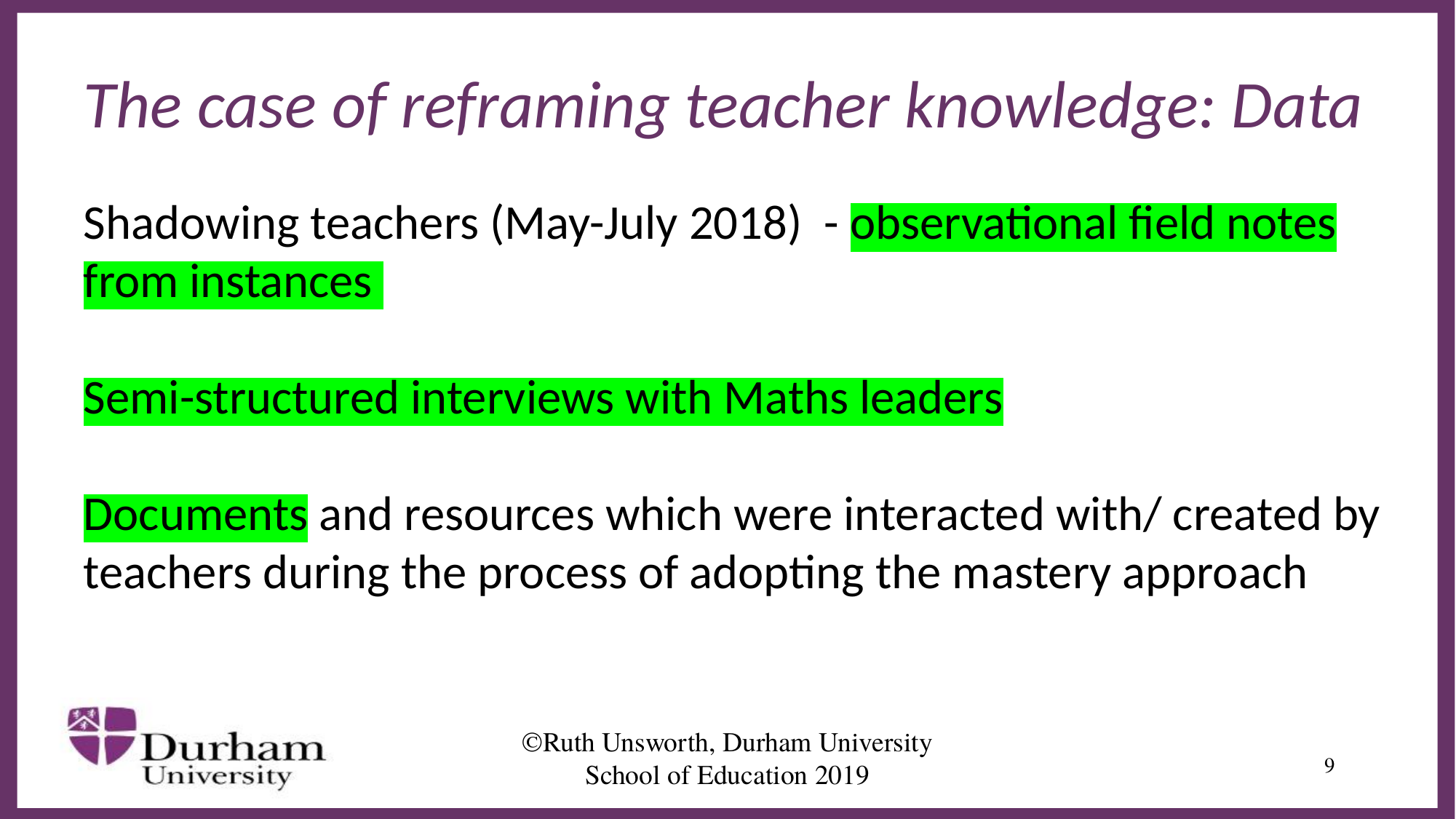

# The case of reframing teacher knowledge: Data

Shadowing teachers (May-July 2018)  - observational field notes from instances

Semi-structured interviews with Maths leaders

Documents and resources which were interacted with/ created by teachers during the process of adopting the mastery approach
©Ruth Unsworth, Durham University School of Education 2019
9